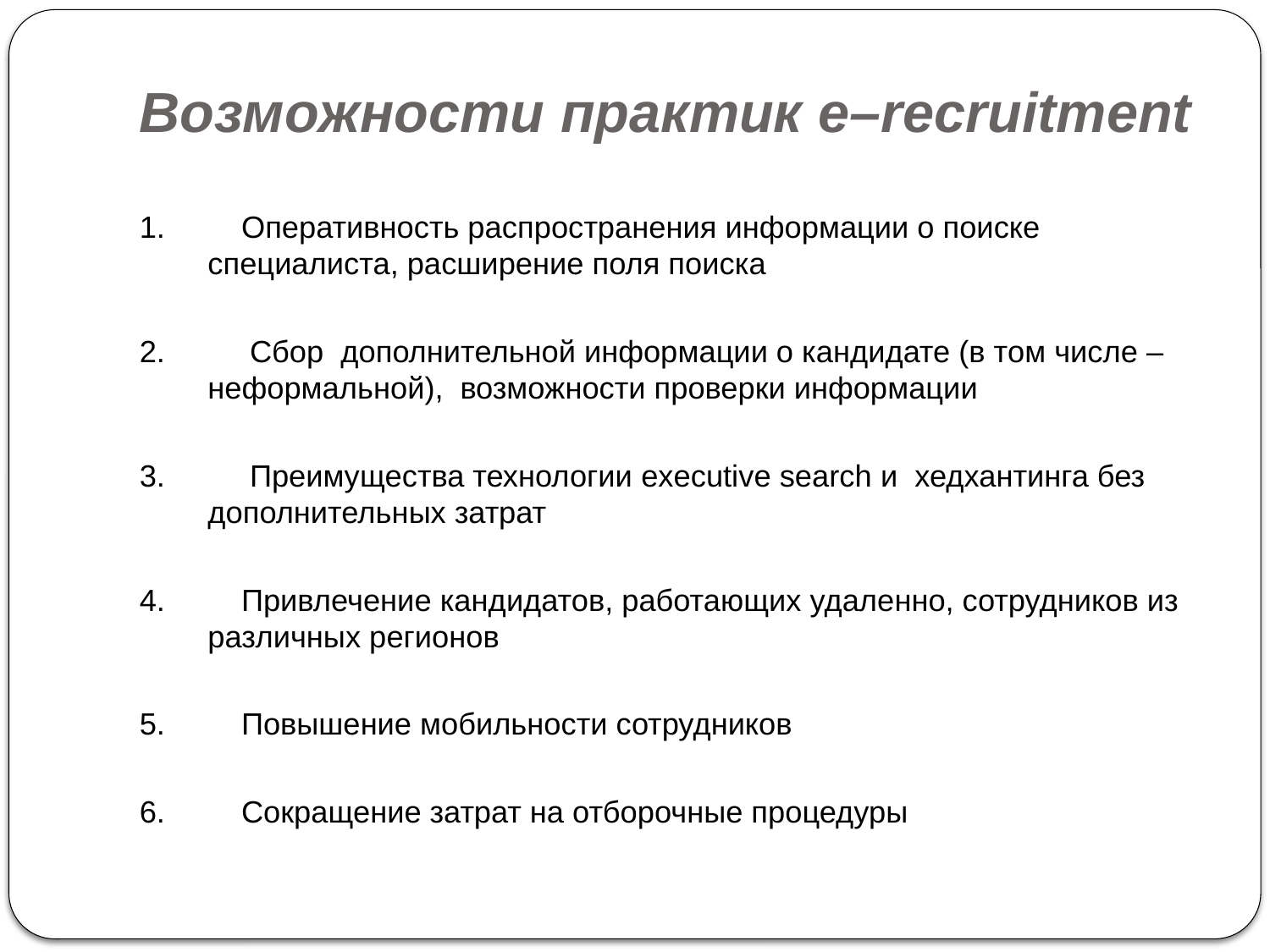

# Возможности практик e–recruitment
1.         Оперативность распространения информации о поиске специалиста, расширение поля поиска

2.          Сбор  дополнительной информации о кандидате (в том числе – неформальной),  возможности проверки информации

3.          Преимущества технологии executive search и  хедхантинга без дополнительных затрат

4.         Привлечение кандидатов, работающих удаленно, сотрудников из различных регионов

5.         Повышение мобильности сотрудников

6.         Сокращение затрат на отборочные процедуры